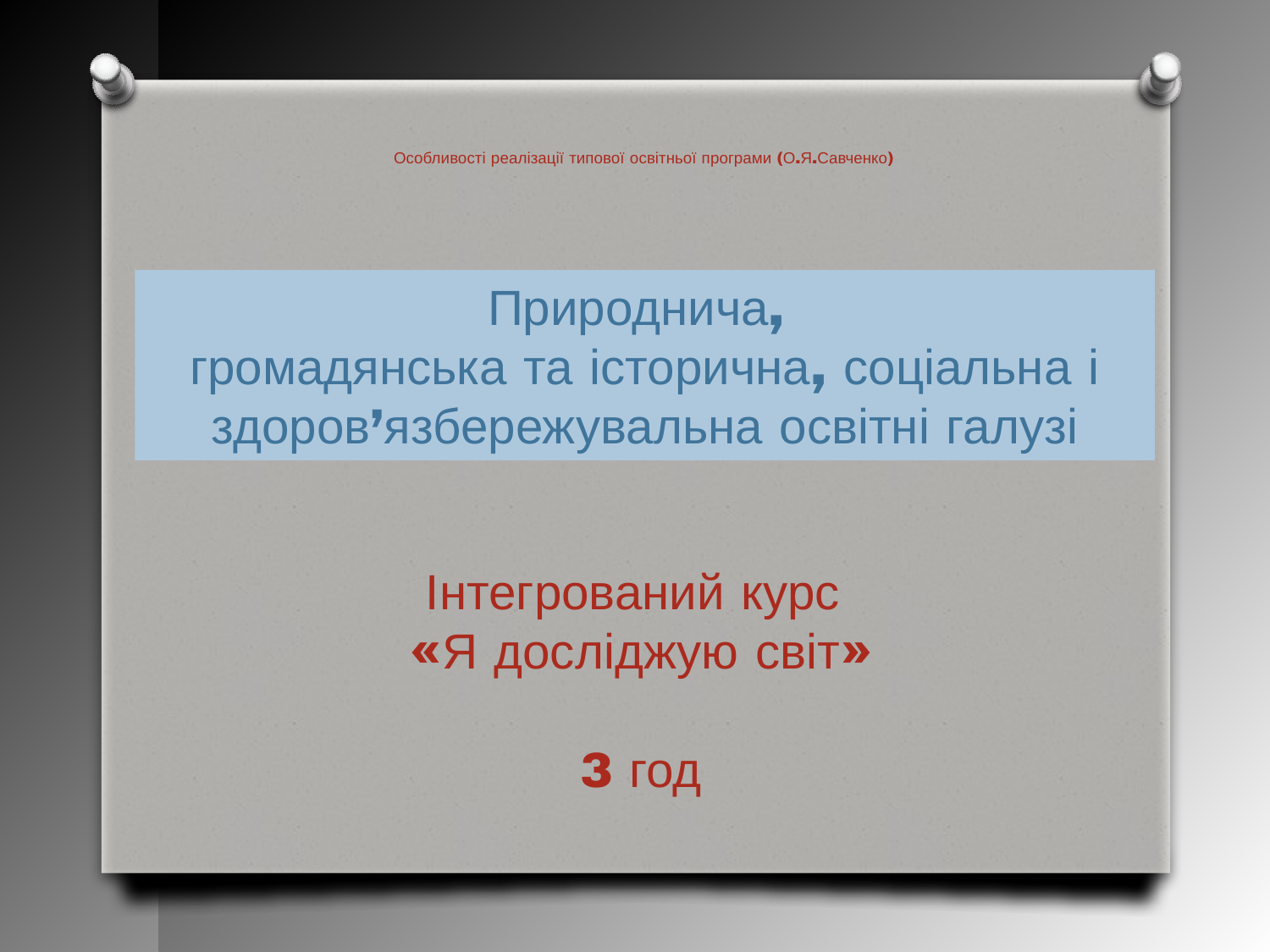

Особливості реалізації типової освітньої програми (О.Я.Савченко)
Природнича,
громадянська та історична, соціальна і здоров’язбережувальна освітні галузі

Інтегрований курс
«Я досліджую світ»

3 год